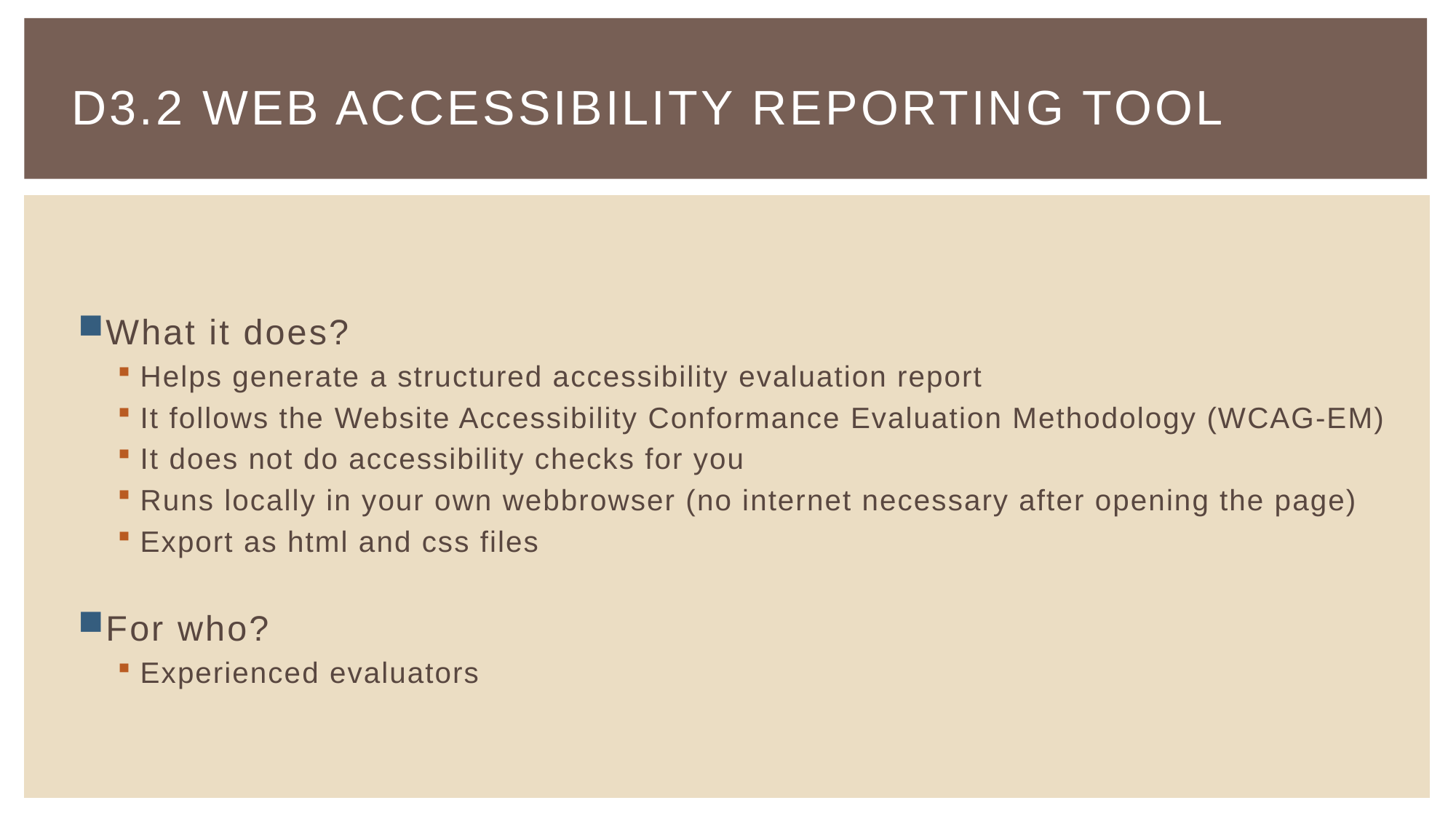

# D3.2 Web Accessibility Reporting Tool

What it does?
Helps generate a structured accessibility evaluation report
It follows the Website Accessibility Conformance Evaluation Methodology (WCAG-EM)
It does not do accessibility checks for you
Runs locally in your own webbrowser (no internet necessary after opening the page)
Export as html and css files

For who?
Experienced evaluators